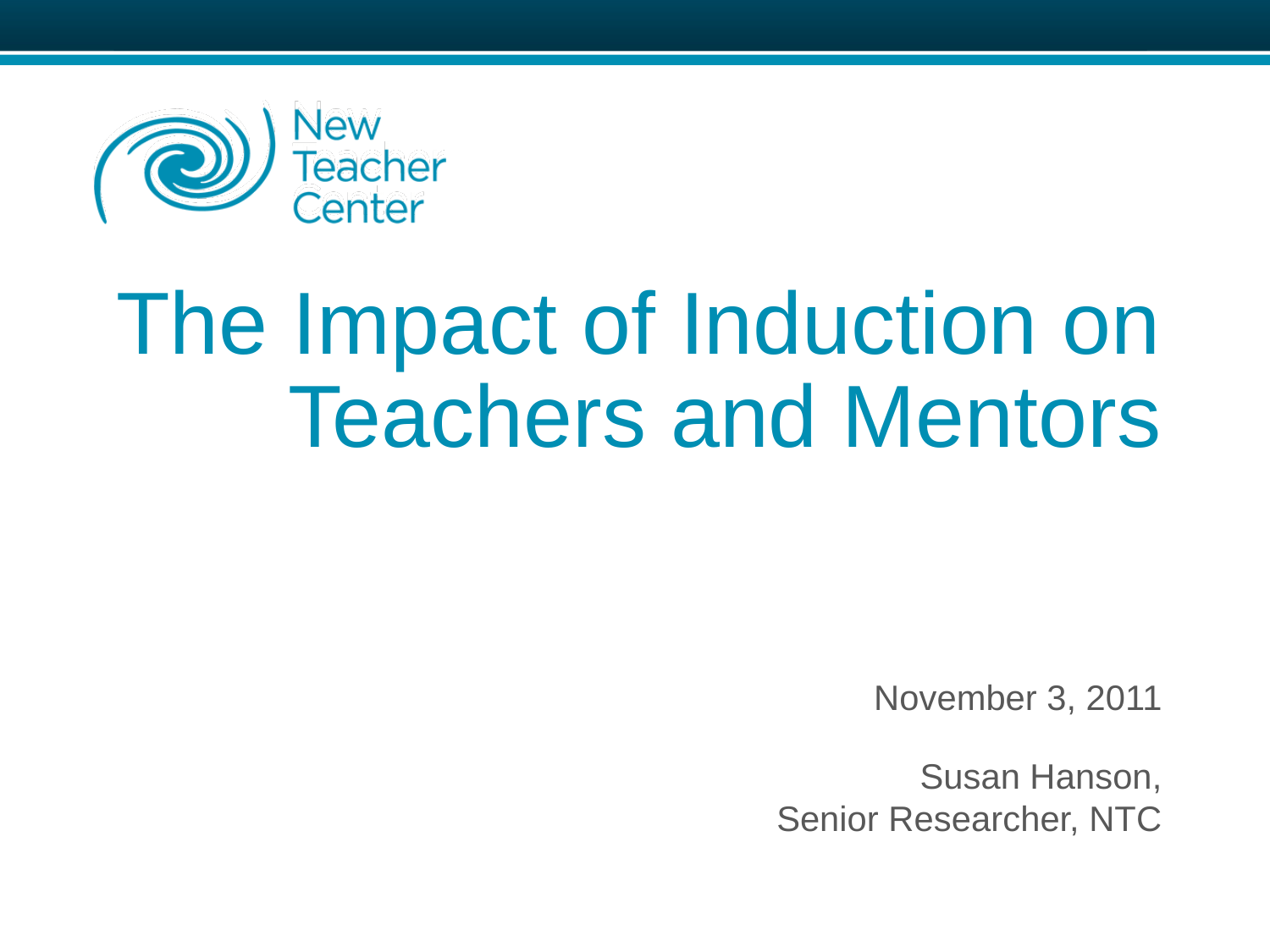

# The Impact of Induction on Teachers and Mentors
November 3, 2011
Susan Hanson,
Senior Researcher, NTC